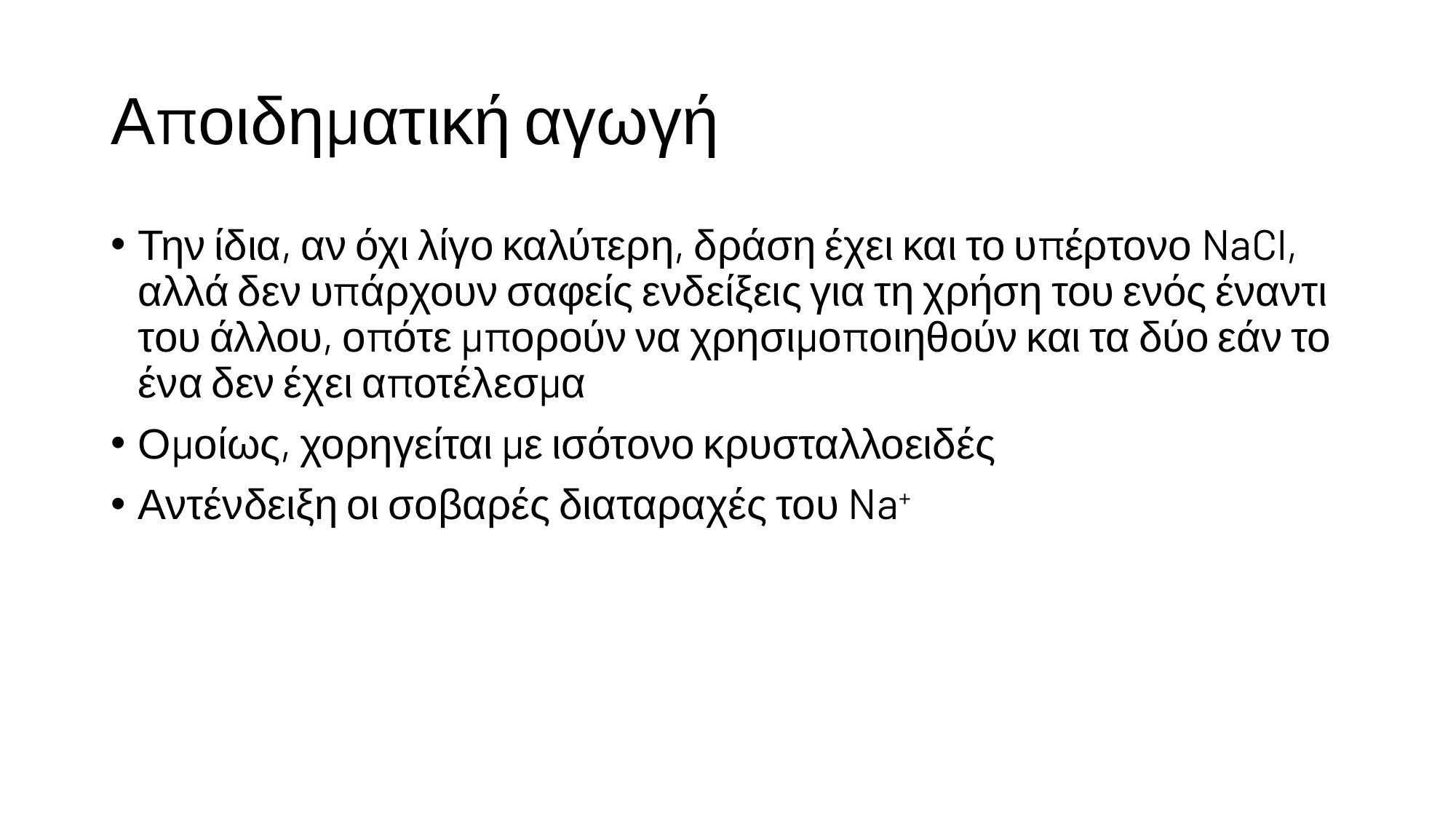

# Αποιδηματική αγωγή
Την ίδια, αν όχι λίγο καλύτερη, δράση έχει και το υπέρτονο NaCl, αλλά δεν υπάρχουν σαφείς ενδείξεις για τη χρήση του ενός έναντι του άλλου, οπότε μπορούν να χρησιμοποιηθούν και τα δύο εάν το ένα δεν έχει αποτέλεσμα
Ομοίως, χορηγείται με ισότονο κρυσταλλοειδές
Αντένδειξη οι σοβαρές διαταραχές του Na+